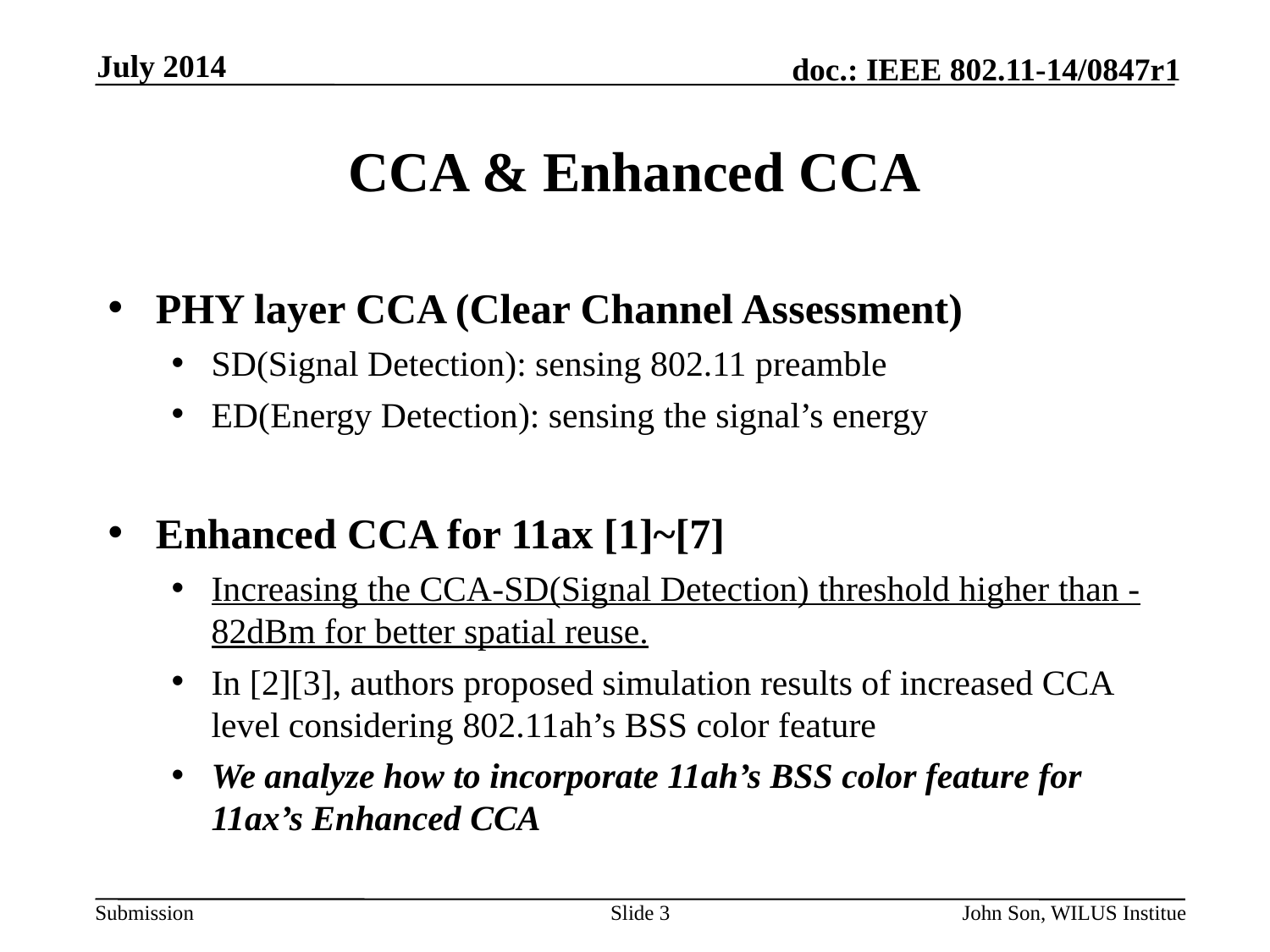

July 2014
# CCA & Enhanced CCA
PHY layer CCA (Clear Channel Assessment)
SD(Signal Detection): sensing 802.11 preamble
ED(Energy Detection): sensing the signal’s energy

Enhanced CCA for 11ax [1]~[7]
Increasing the CCA-SD(Signal Detection) threshold higher than -82dBm for better spatial reuse.
In [2][3], authors proposed simulation results of increased CCA level considering 802.11ah’s BSS color feature
We analyze how to incorporate 11ah’s BSS color feature for 11ax’s Enhanced CCA
Slide 3
John Son, WILUS Institue